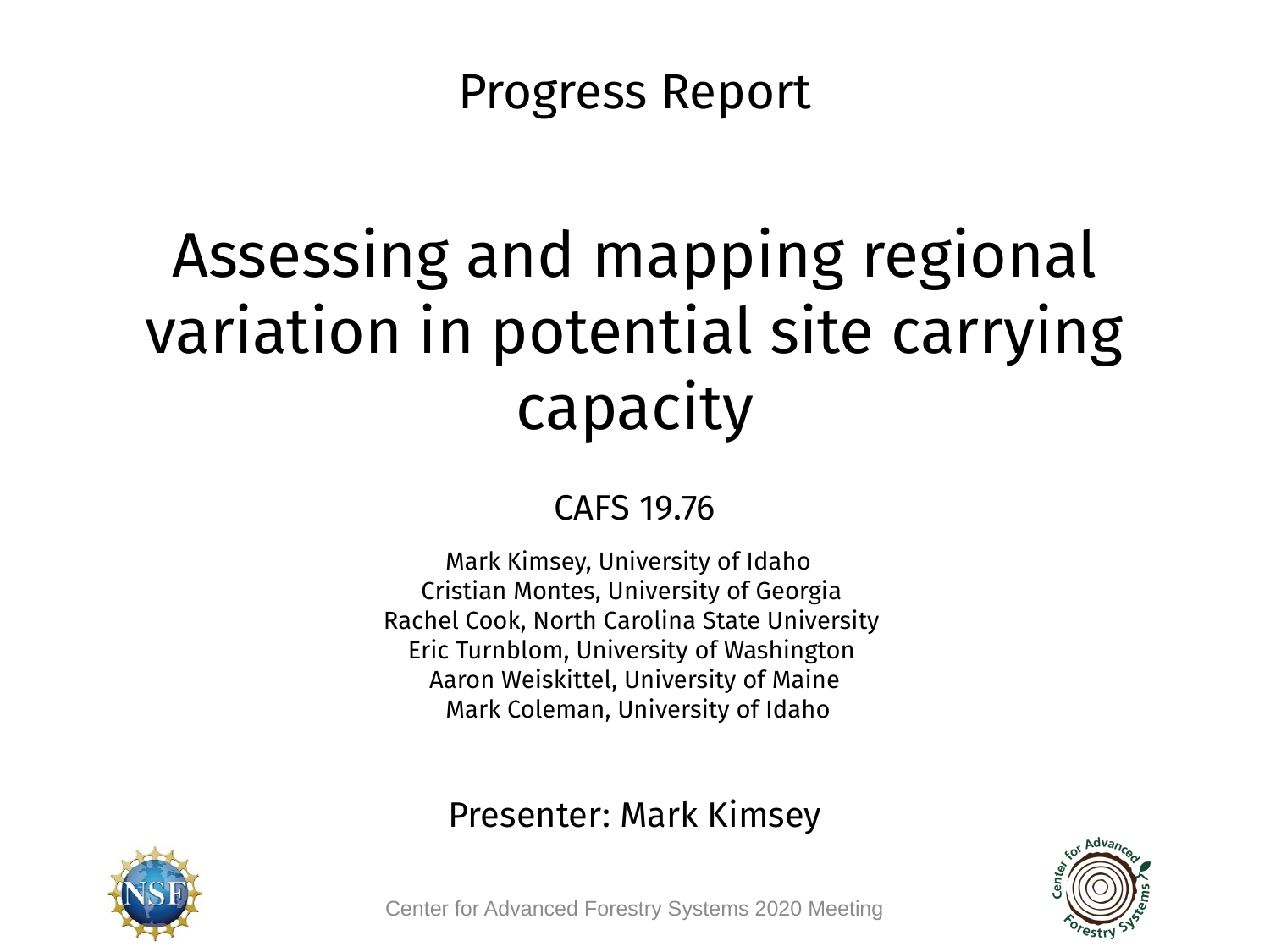

Progress Report

Assessing and mapping regional variation in potential site carrying capacity

CAFS 19.76
Mark Kimsey, University of Idaho
Cristian Montes, University of Georgia
Rachel Cook, North Carolina State University
Eric Turnblom, University of Washington
Aaron Weiskittel, University of Maine
 Mark Coleman, University of Idaho
Presenter: Mark Kimsey
Center for Advanced Forestry Systems 2020 Meeting